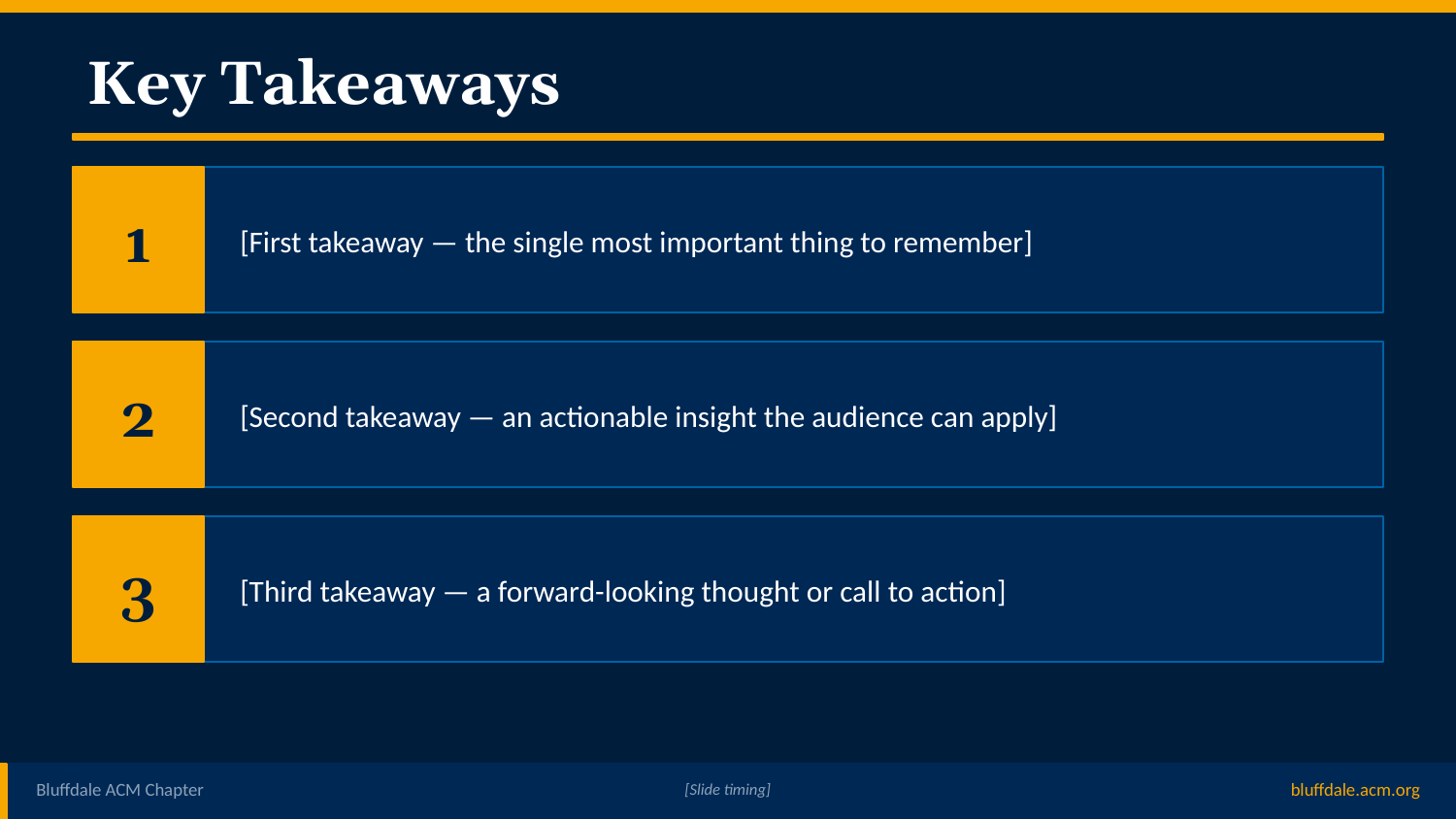

Key Takeaways

1
[First takeaway — the single most important thing to remember]

2
[Second takeaway — an actionable insight the audience can apply]

3
[Third takeaway — a forward-looking thought or call to action]

Bluffdale ACM Chapter
[Slide timing]
bluffdale.acm.org